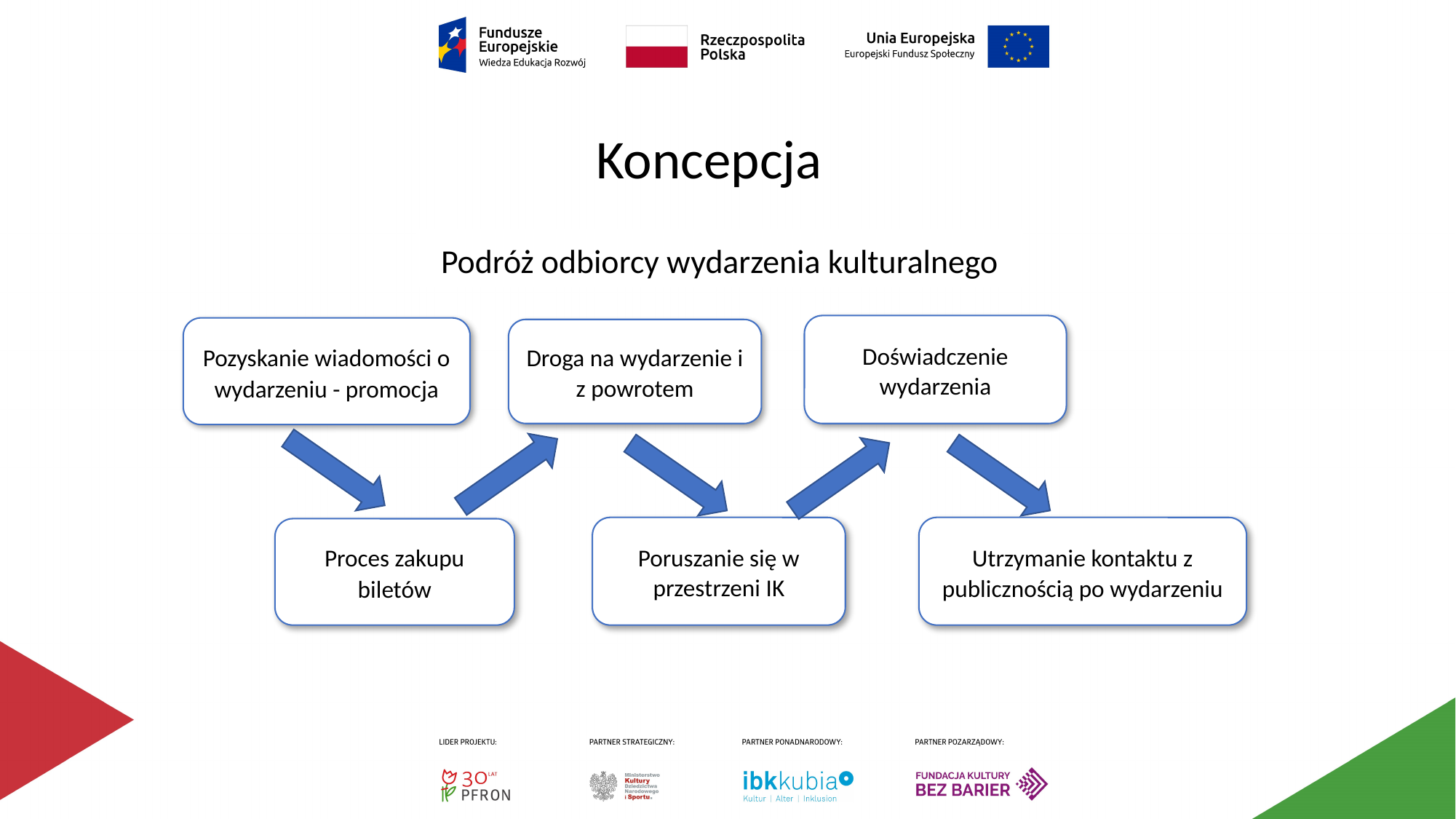

# Koncepcja
Podróż odbiorcy wydarzenia kulturalnego
Doświadczenie wydarzenia
Pozyskanie wiadomości o wydarzeniu - promocja
Droga na wydarzenie i z powrotem

Utrzymanie kontaktu z publicznością po wydarzeniu
Poruszanie się w przestrzeni IK
Proces zakupu biletów